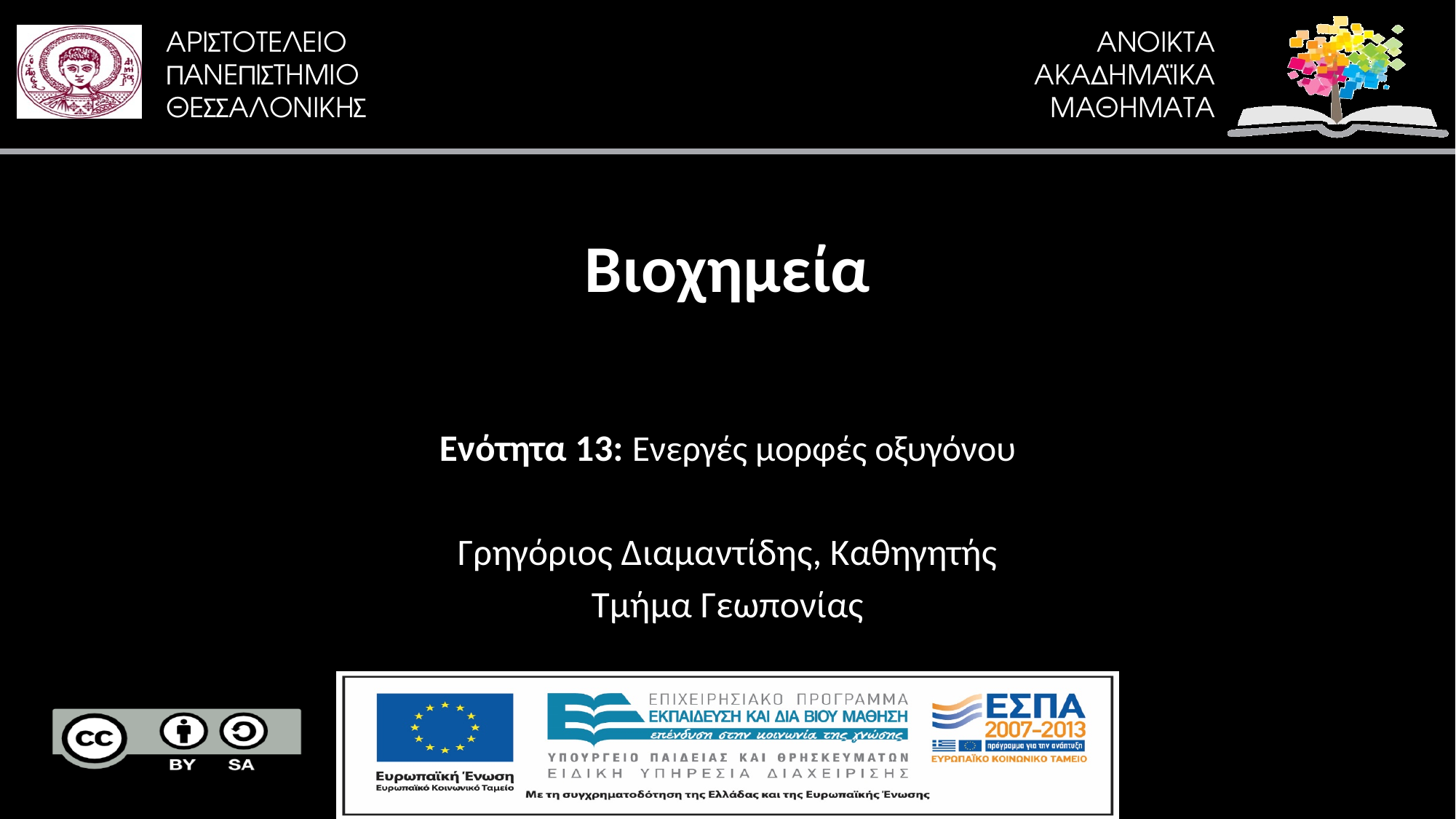

# Βιοχημεία
Ενότητα 13: Ενεργές μορφές οξυγόνου

Γρηγόριος Διαμαντίδης, Καθηγητής
Τμήμα Γεωπονίας